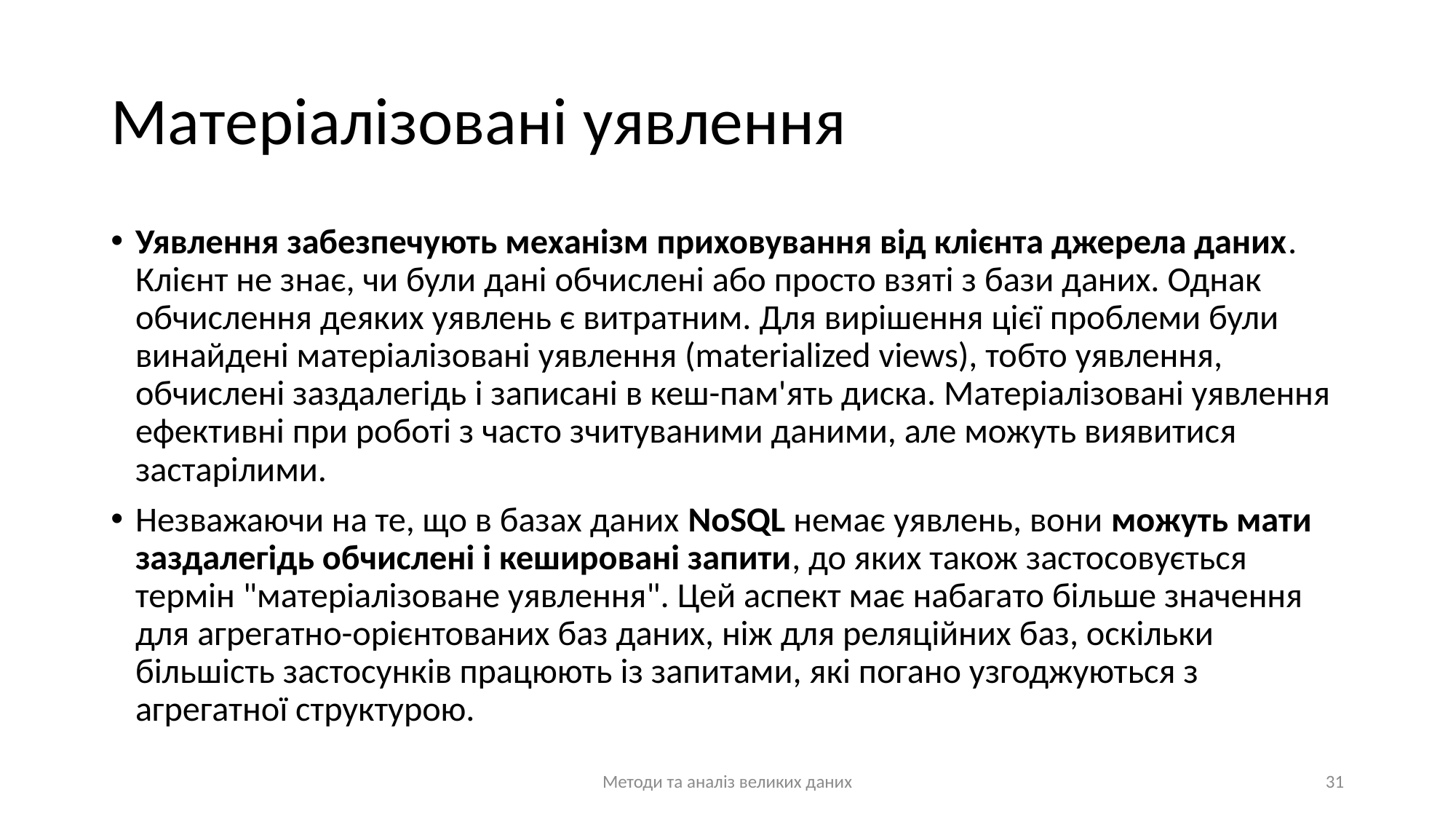

# Матеріалізовані уявлення
Уявлення забезпечують механізм приховування від клієнта джерела даних. Клієнт не знає, чи були дані обчислені або просто взяті з бази даних. Однак обчислення деяких уявлень є витратним. Для вирішення цієї проблеми були винайдені матеріалізовані уявлення (materialized views), тобто уявлення, обчислені заздалегідь і записані в кеш-пам'ять диска. Матеріалізовані уявлення ефективні при роботі з часто зчитуваними даними, але можуть виявитися застарілими.
Незважаючи на те, що в базах даних NoSQL немає уявлень, вони можуть мати заздалегідь обчислені і кешировані запити, до яких також застосовується термін "матеріалізоване уявлення". Цей аспект має набагато більше значення для агрегатно-орієнтованих баз даних, ніж для реляційних баз, оскільки більшість застосунків працюють із запитами, які погано узгоджуються з агрегатної структурою.
Методи та аналіз великих даних
31